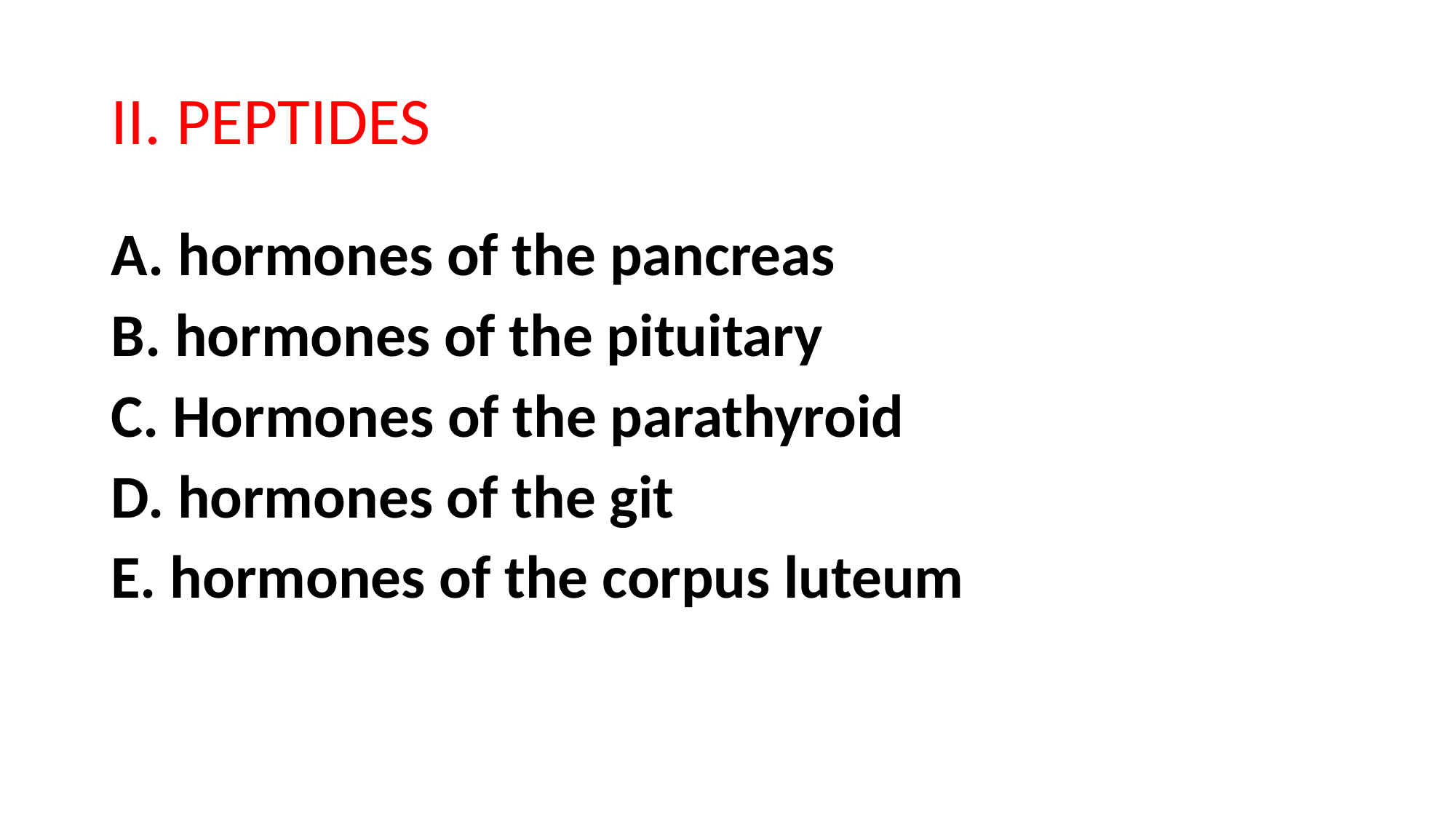

# II. PEPTIDES
A. hormones of the pancreas
B. hormones of the pituitary
C. Hormones of the parathyroid
D. hormones of the git
E. hormones of the corpus luteum